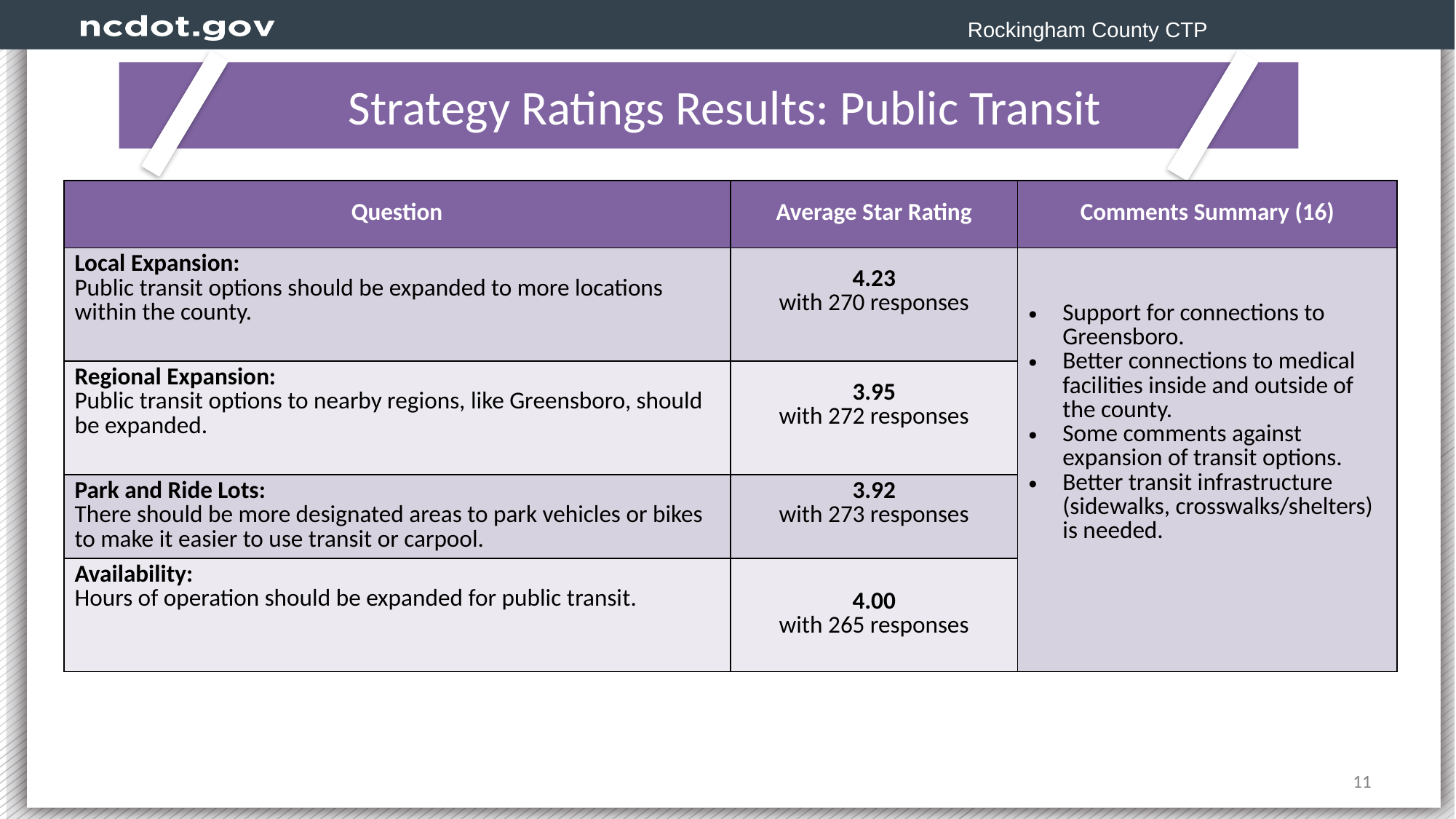

Rockingham County CTP

		Strategy Ratings Results: Public Transit
| Question | Average Star Rating | Comments Summary (16) |
| --- | --- | --- |
| Local Expansion: Public transit options should be expanded to more locations within the county. | 4.23 with 270 responses | Support for connections to Greensboro. Better connections to medical facilities inside and outside of the county. Some comments against expansion of transit options. Better transit infrastructure (sidewalks, crosswalks/shelters) is needed. |
| Regional Expansion: Public transit options to nearby regions, like Greensboro, should be expanded. | 3.95 with 272 responses |  |
| Park and Ride Lots: There should be more designated areas to park vehicles or bikes to make it easier to use transit or carpool. | 3.92 with 273 responses |  |
| Availability: Hours of operation should be expanded for public transit. | 4.00 with 265 responses |  |
11